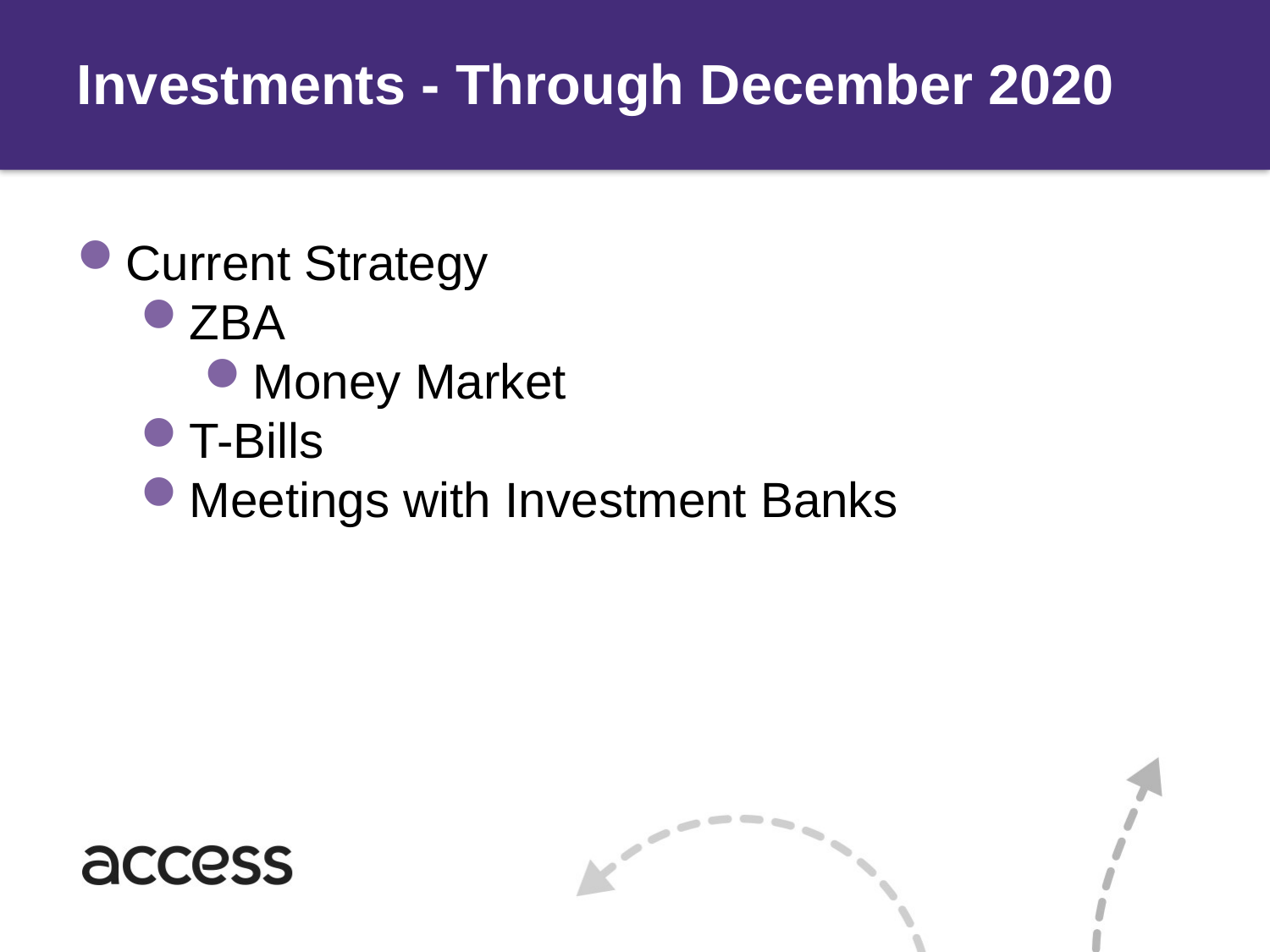

Investments - Through December 2020
Current Strategy
ZBA
Money Market
T-Bills
Meetings with Investment Banks